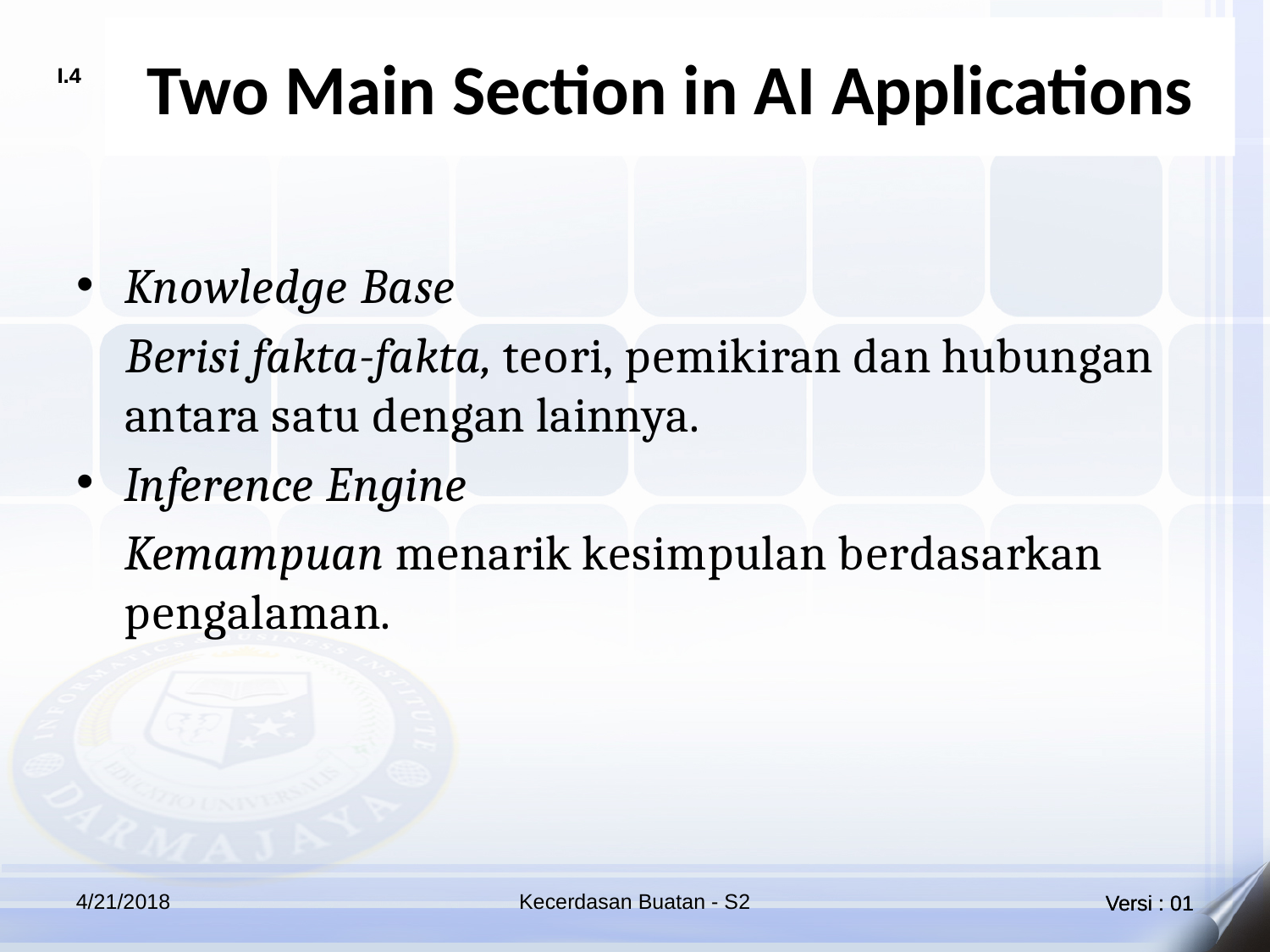

Two Main Section in AI Applications
Knowledge Base
	Berisi fakta-fakta, teori, pemikiran dan hubungan antara satu dengan lainnya.
Inference Engine
	Kemampuan menarik kesimpulan berdasarkan pengalaman.
4/21/2018
Kecerdasan Buatan - S2